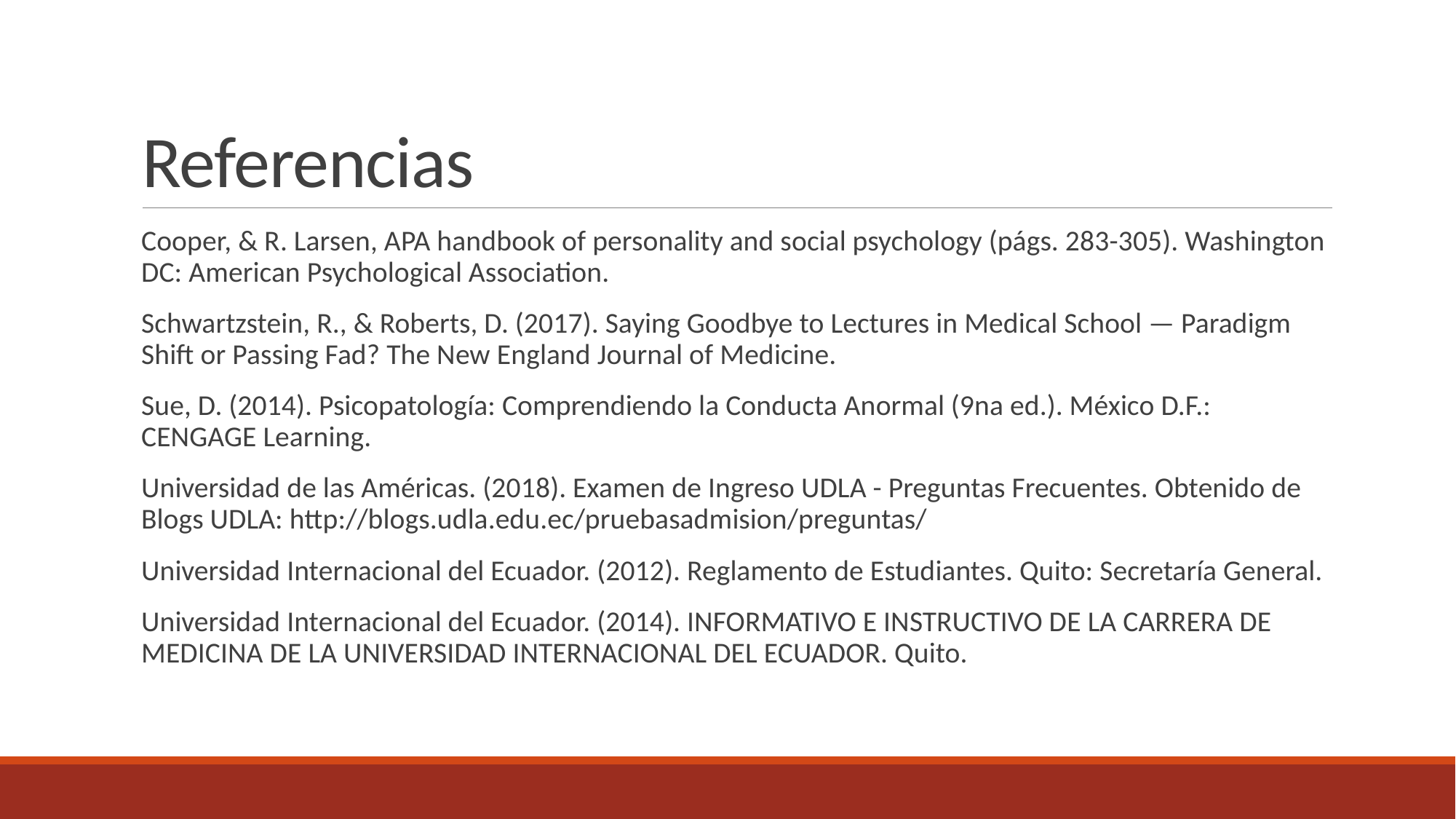

# Referencias
Cooper, & R. Larsen, APA handbook of personality and social psychology (págs. 283-305). Washington DC: American Psychological Association.
Schwartzstein, R., & Roberts, D. (2017). Saying Goodbye to Lectures in Medical School — Paradigm Shift or Passing Fad? The New England Journal of Medicine.
Sue, D. (2014). Psicopatología: Comprendiendo la Conducta Anormal (9na ed.). México D.F.: CENGAGE Learning.
Universidad de las Américas. (2018). Examen de Ingreso UDLA - Preguntas Frecuentes. Obtenido de Blogs UDLA: http://blogs.udla.edu.ec/pruebasadmision/preguntas/
Universidad Internacional del Ecuador. (2012). Reglamento de Estudiantes. Quito: Secretaría General.
Universidad Internacional del Ecuador. (2014). INFORMATIVO E INSTRUCTIVO DE LA CARRERA DE MEDICINA DE LA UNIVERSIDAD INTERNACIONAL DEL ECUADOR. Quito.